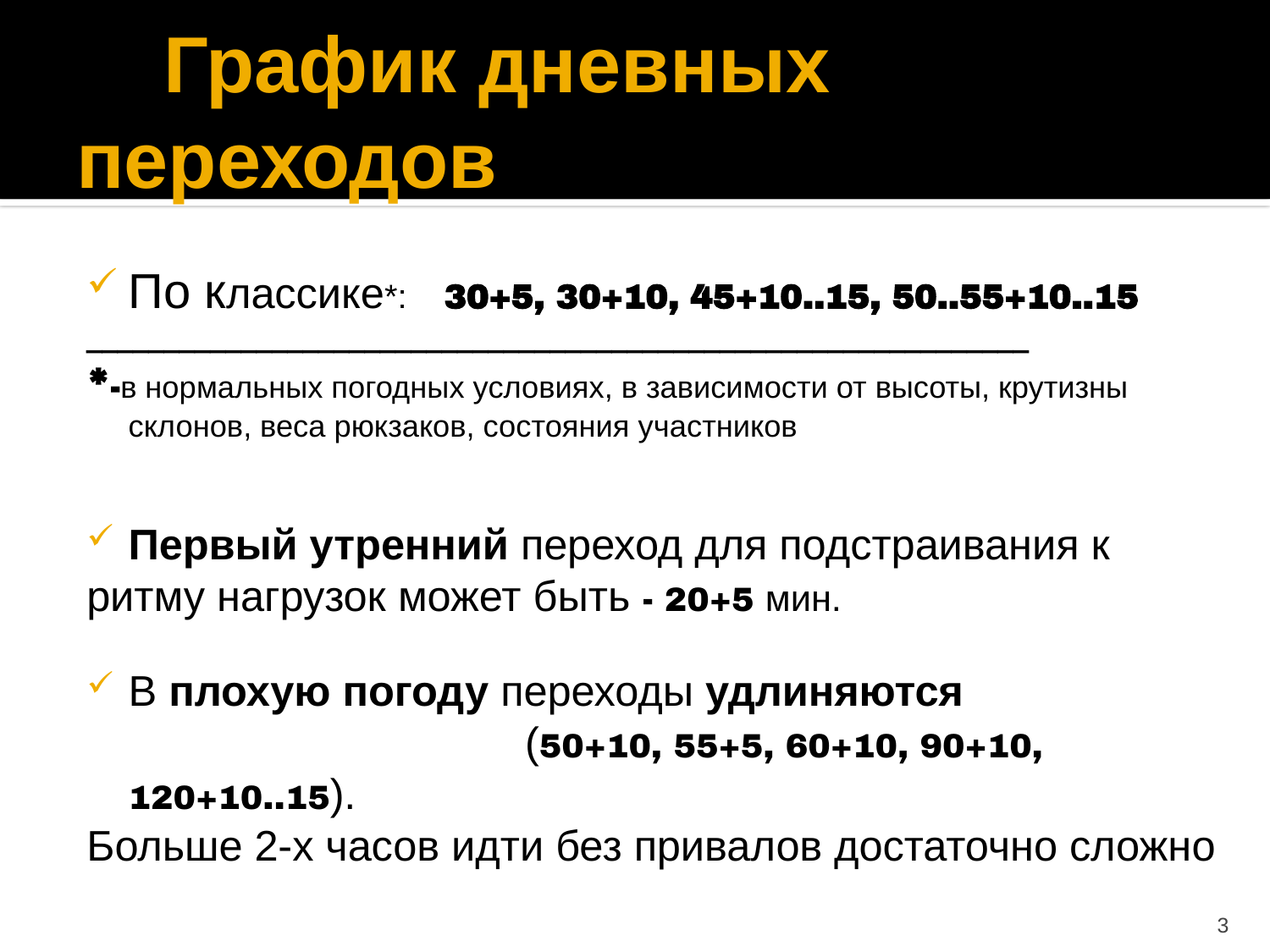

# График дневных переходов
По классике*:    30+5, 30+10, 45+10..15, 50..55+10..15
_____________________________________________________________
*-в нормальных погодных условиях, в зависимости от высоты, крутизны склонов, веса рюкзаков, состояния участников

Первый утренний переход для подстраивания к
ритму нагрузок может быть - 20+5 мин.

В плохую погоду переходы удлиняются
                                     (50+10, 55+5, 60+10, 90+10, 120+10..15).
Больше 2-х часов идти без привалов достаточно сложно

3